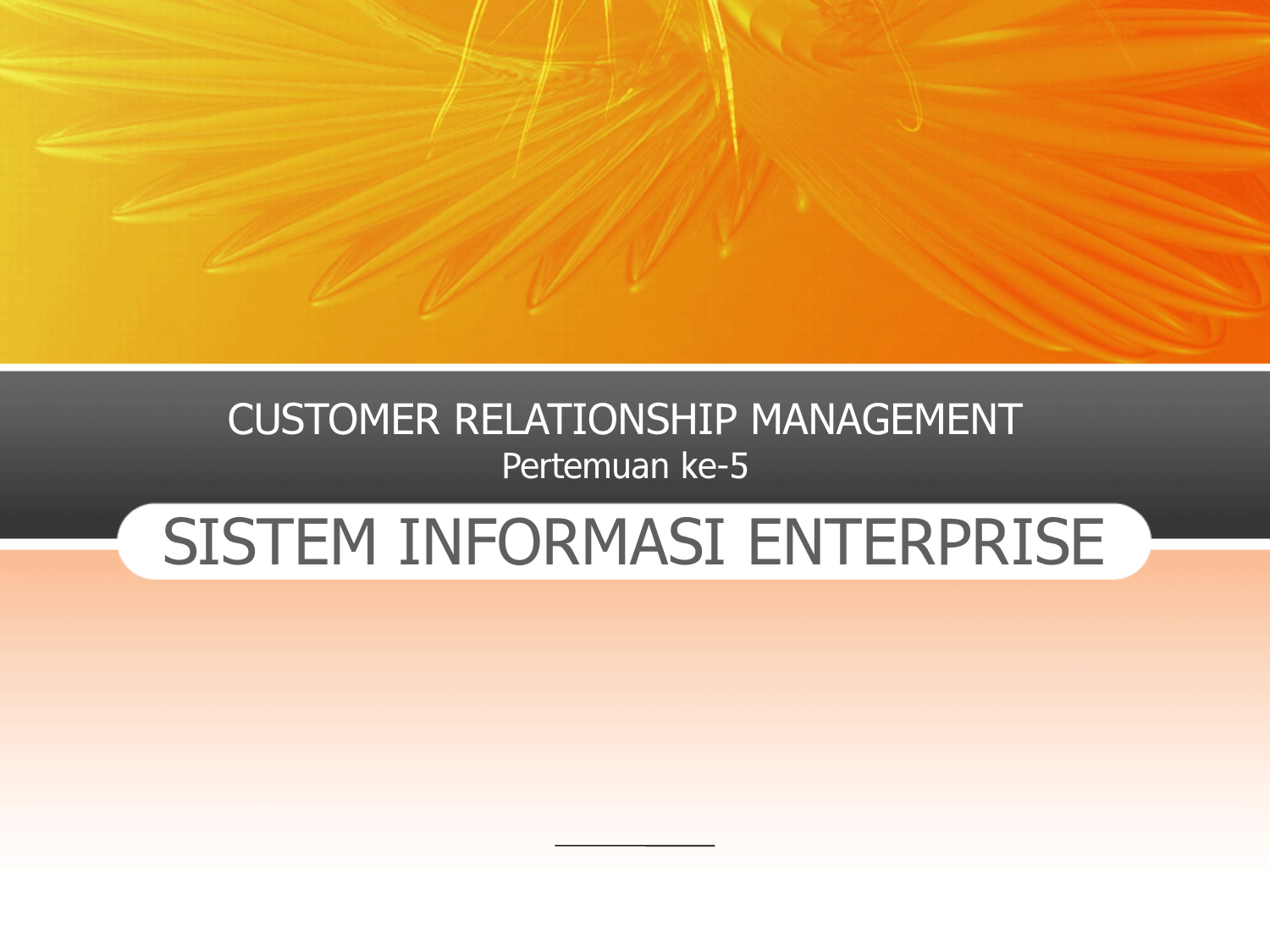

CUSTOMER RELATIONSHIP MANAGEMENT
Pertemuan ke-5
SISTEM INFORMASI ENTERPRISE